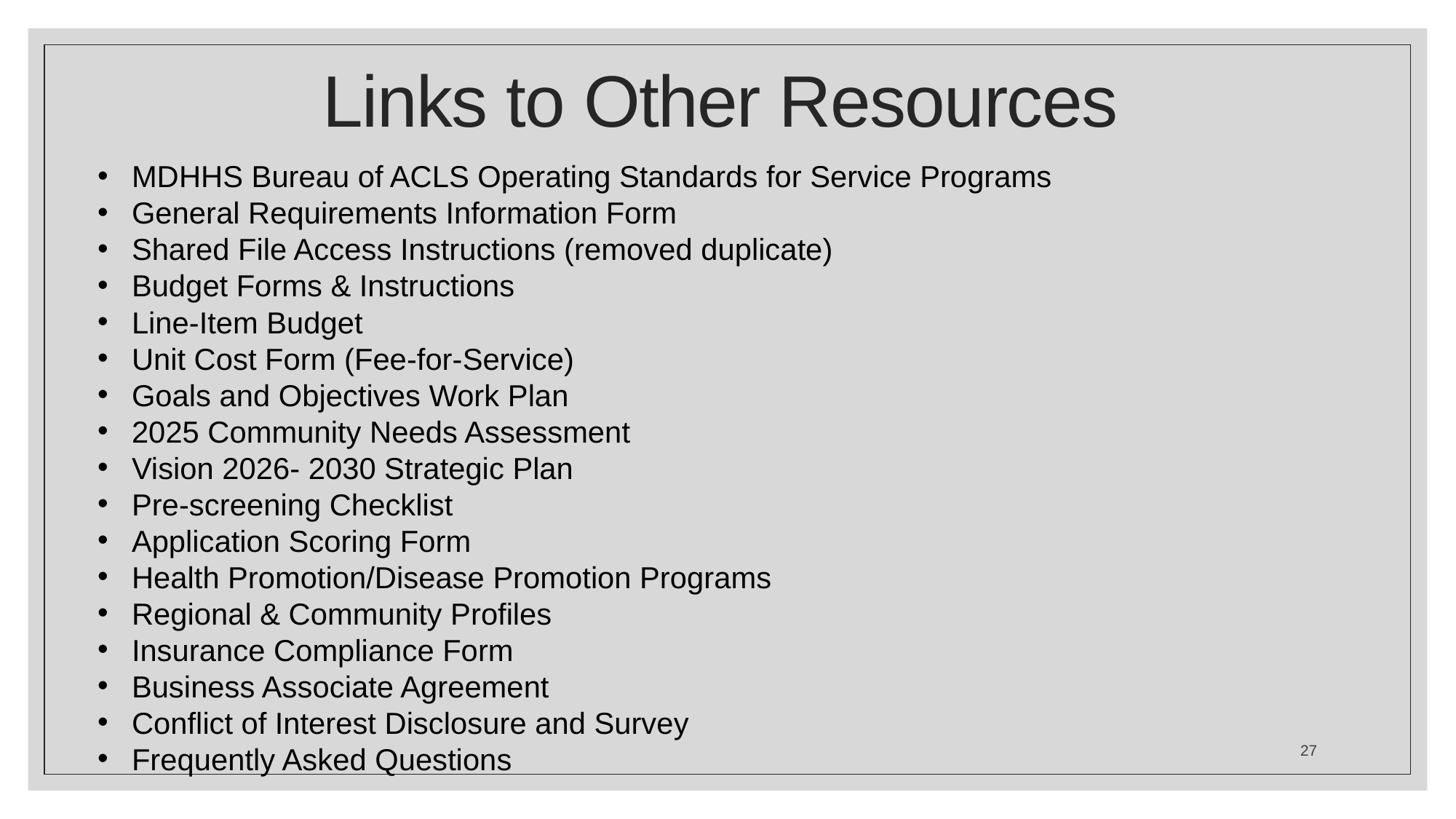

# Links to Other Resources
MDHHS Bureau of ACLS Operating Standards for Service Programs
General Requirements Information Form
Shared File Access Instructions (removed duplicate)
Budget Forms & Instructions
Line-Item Budget
Unit Cost Form (Fee-for-Service)
Goals and Objectives Work Plan
2025 Community Needs Assessment
Vision 2026- 2030 Strategic Plan
Pre-screening Checklist
Application Scoring Form
Health Promotion/Disease Promotion Programs
Regional & Community Profiles
Insurance Compliance Form
Business Associate Agreement
Conflict of Interest Disclosure and Survey
Frequently Asked Questions

27